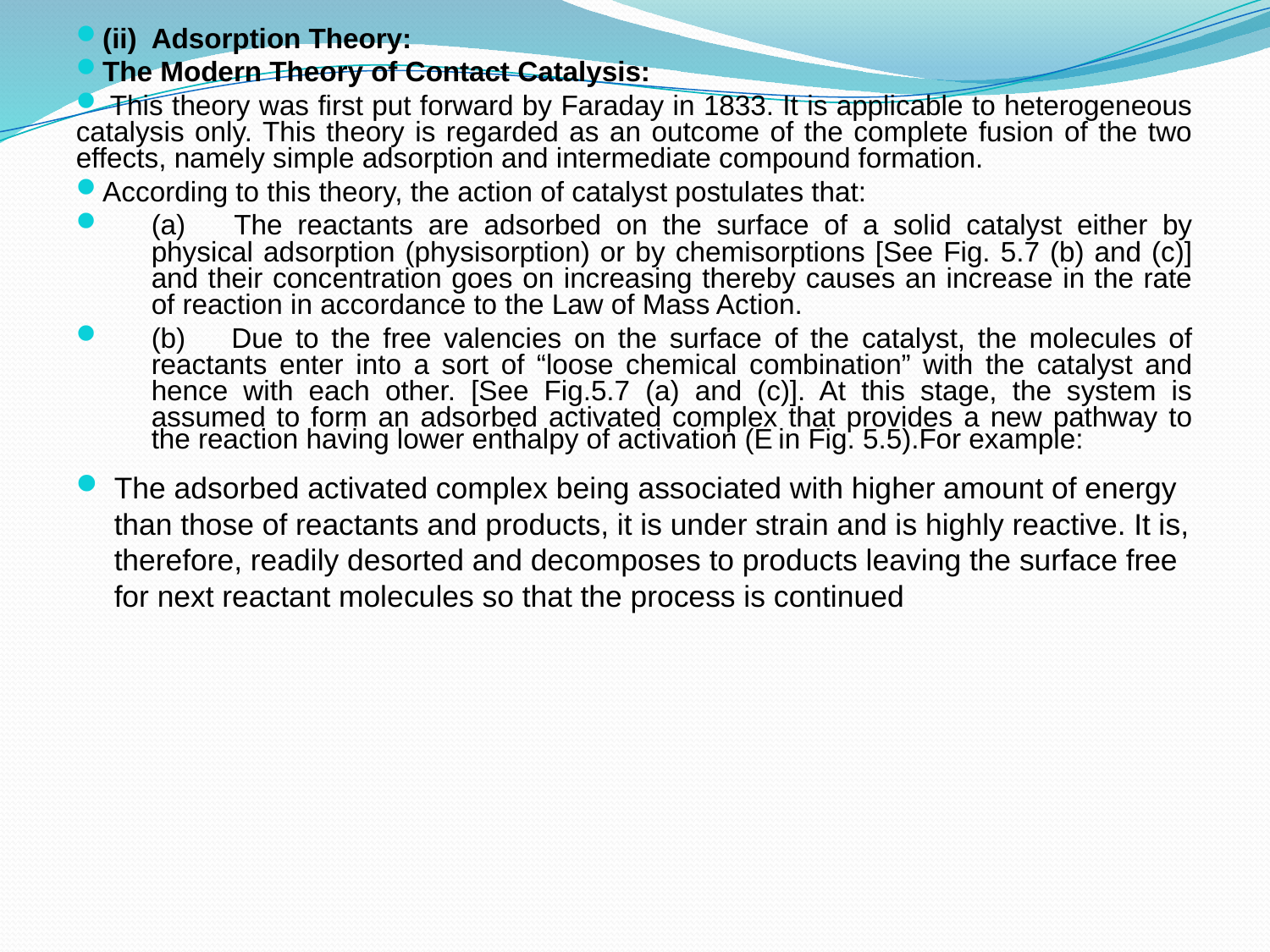

(ii)	Adsorption Theory:
The Modern Theory of Contact Catalysis:
	This theory was first put forward by Faraday in 1833. It is applicable to heterogeneous catalysis only. This theory is regarded as an outcome of the complete fusion of the two effects, namely simple adsorption and intermediate compound formation.
According to this theory, the action of catalyst postulates that:
(a) 	The reactants are adsorbed on the surface of a solid catalyst either by physical adsorption (physisorption) or by chemisorptions [See Fig. 5.7 (b) and (c)] and their concentration goes on increasing thereby causes an increase in the rate of reaction in accordance to the Law of Mass Action.
(b) 	Due to the free valencies on the surface of the catalyst, the molecules of reactants enter into a sort of “loose chemical combination” with the catalyst and hence with each other. [See Fig.5.7 (a) and (c)]. At this stage, the system is assumed to form an adsorbed activated complex that provides a new pathway to the reaction having lower enthalpy of activation (E in Fig. 5.5).For example:
The adsorbed activated complex being associated with higher amount of energy than those of reactants and products, it is under strain and is highly reactive. It is, therefore, readily desorted and decomposes to products leaving the surface free for next reactant molecules so that the process is continued